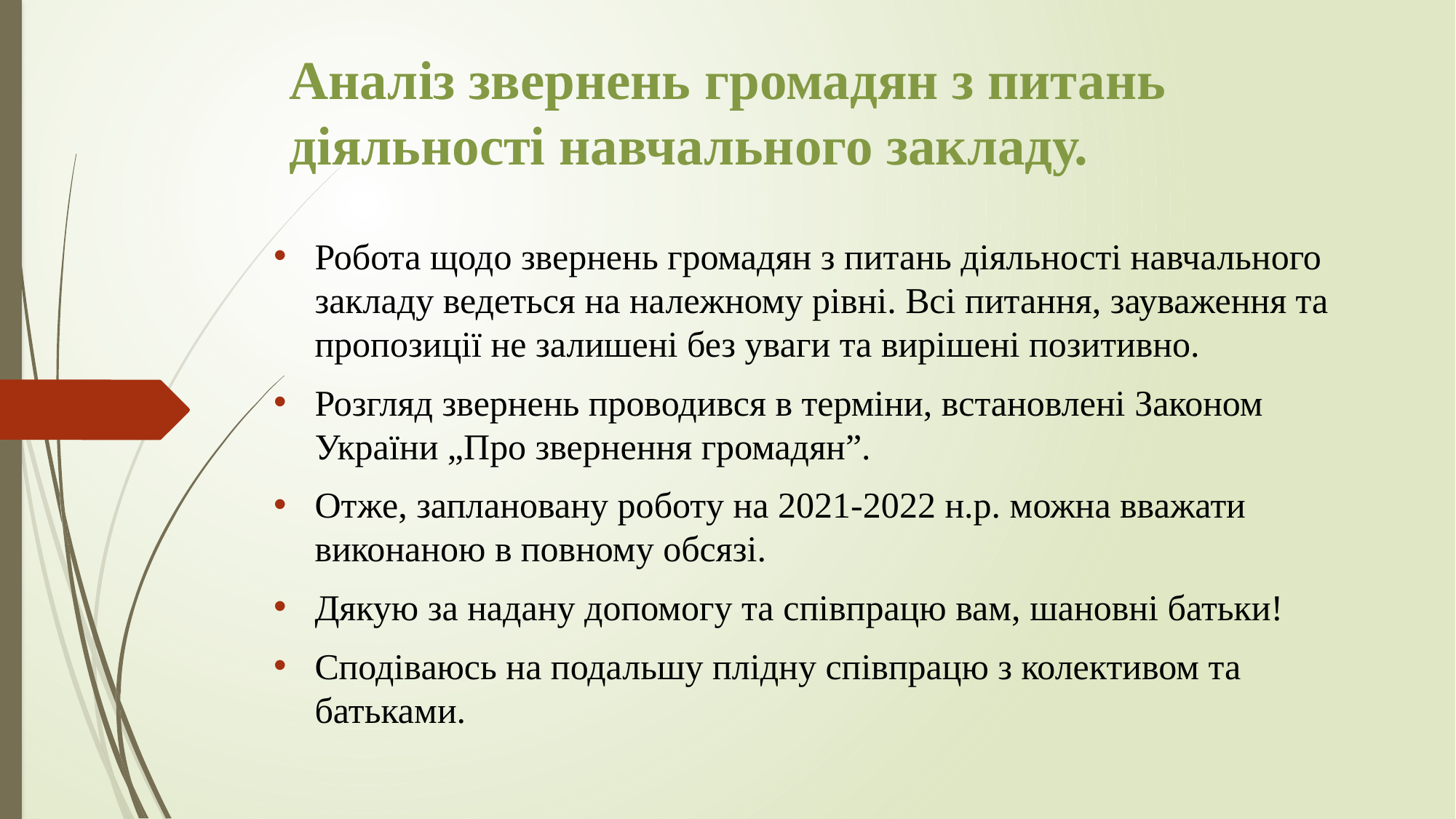

# Аналіз звернень громадян з питань діяльності навчального закладу.
Робота щодо звернень громадян з питань діяльності навчального закладу ведеться на належному рівні. Всі питання, зауваження та пропозиції не залишені без уваги та вирішені позитивно.
Розгляд звернень проводився в терміни, встановлені Законом України „Про звернення громадян”.
Отже, заплановану роботу на 2021-2022 н.р. можна вважати виконаною в повному обсязі.
Дякую за надану допомогу та співпрацю вам, шановні батьки!
Сподіваюсь на подальшу плідну співпрацю з колективом та батьками.